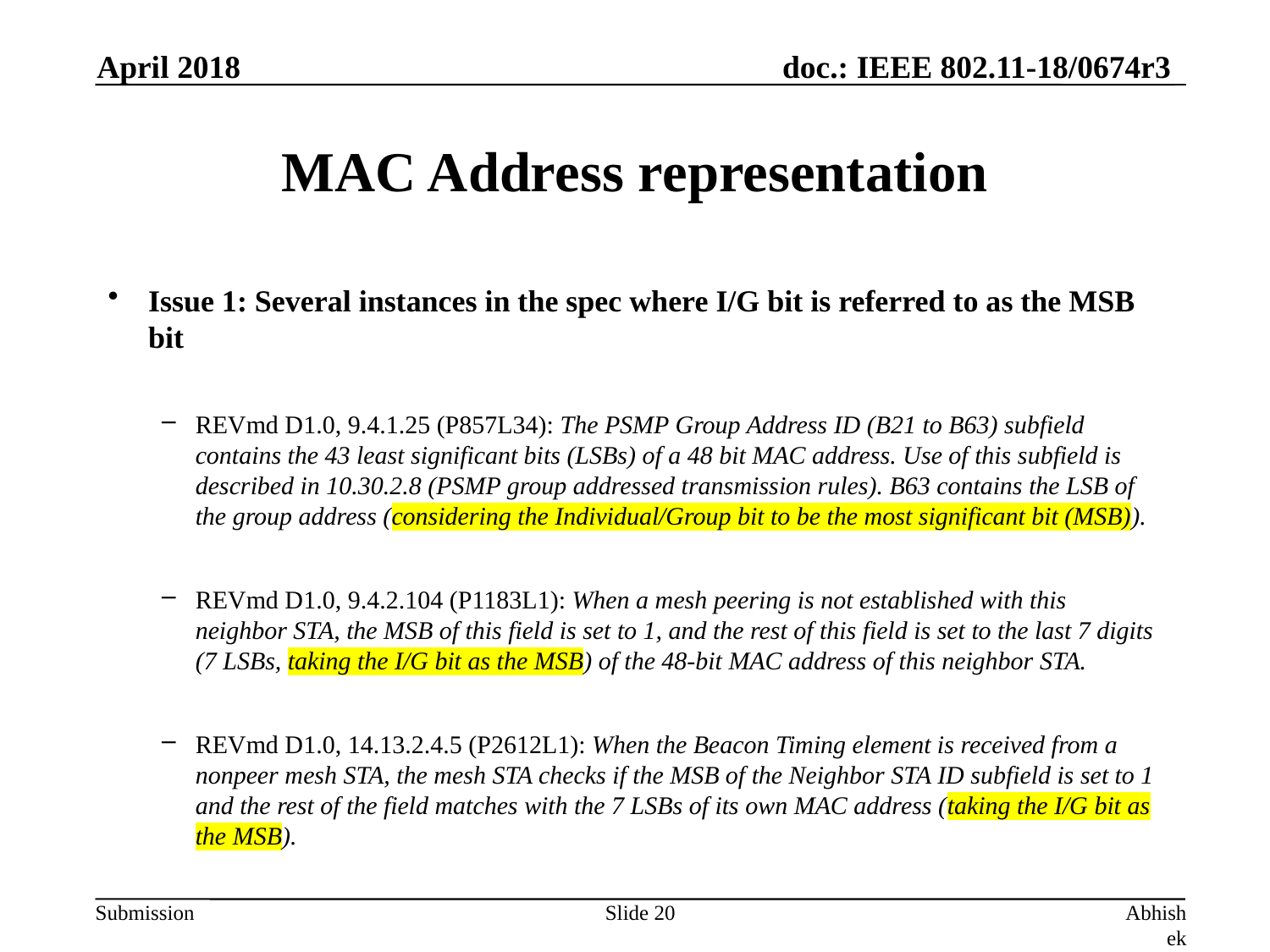

April 2018
# MAC Address representation
Issue 1: Several instances in the spec where I/G bit is referred to as the MSB bit

REVmd D1.0, 9.4.1.25 (P857L34): The PSMP Group Address ID (B21 to B63) subfield contains the 43 least significant bits (LSBs) of a 48 bit MAC address. Use of this subfield is described in 10.30.2.8 (PSMP group addressed transmission rules). B63 contains the LSB of the group address (considering the Individual/Group bit to be the most significant bit (MSB)).

REVmd D1.0, 9.4.2.104 (P1183L1): When a mesh peering is not established with this neighbor STA, the MSB of this field is set to 1, and the rest of this field is set to the last 7 digits (7 LSBs, taking the I/G bit as the MSB) of the 48-bit MAC address of this neighbor STA.

REVmd D1.0, 14.13.2.4.5 (P2612L1): When the Beacon Timing element is received from a nonpeer mesh STA, the mesh STA checks if the MSB of the Neighbor STA ID subfield is set to 1 and the rest of the field matches with the 7 LSBs of its own MAC address (taking the I/G bit as the MSB).
Slide 20
Abhishek Patil, Qualcomm